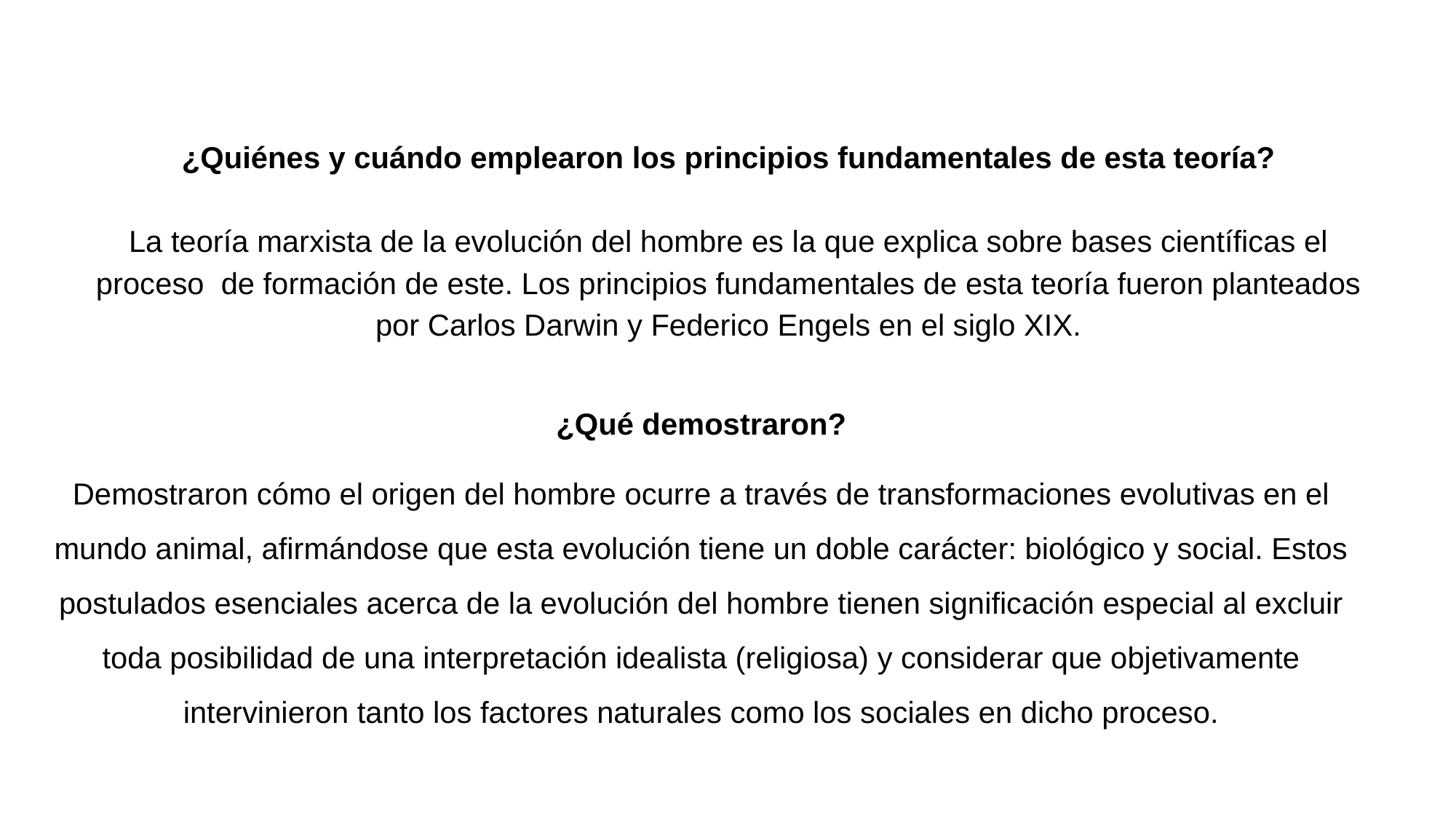

¿Quiénes y cuándo emplearon los principios fundamentales de esta teoría?

La teoría marxista de la evolución del hombre es la que explica sobre bases científicas el proceso  de formación de este. Los principios fundamentales de esta teoría fueron planteados por Carlos Darwin y Federico Engels en el siglo XIX.

¿Qué demostraron?
Demostraron cómo el origen del hombre ocurre a través de transformaciones evolutivas en el mundo animal, afirmándose que esta evolución tiene un doble carácter: biológico y social. Estos postulados esenciales acerca de la evolución del hombre tienen significación especial al excluir toda posibilidad de una interpretación idealista (religiosa) y considerar que objetivamente intervinieron tanto los factores naturales como los sociales en dicho proceso.